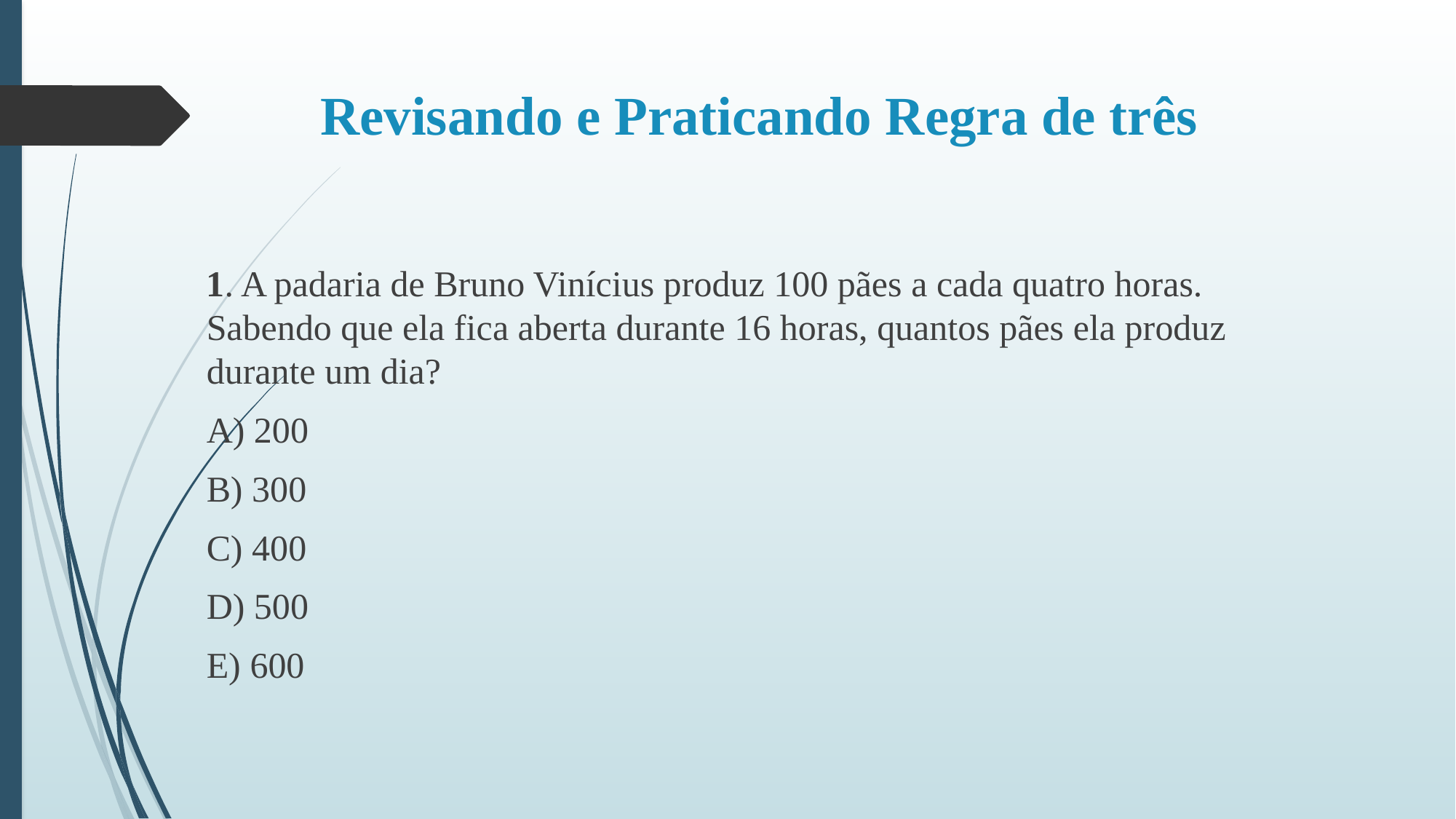

# Revisando e Praticando Regra de três
1. A padaria de Bruno Vinícius produz 100 pães a cada quatro horas. Sabendo que ela fica aberta durante 16 horas, quantos pães ela produz durante um dia?
A) 200
B) 300
C) 400
D) 500
E) 600